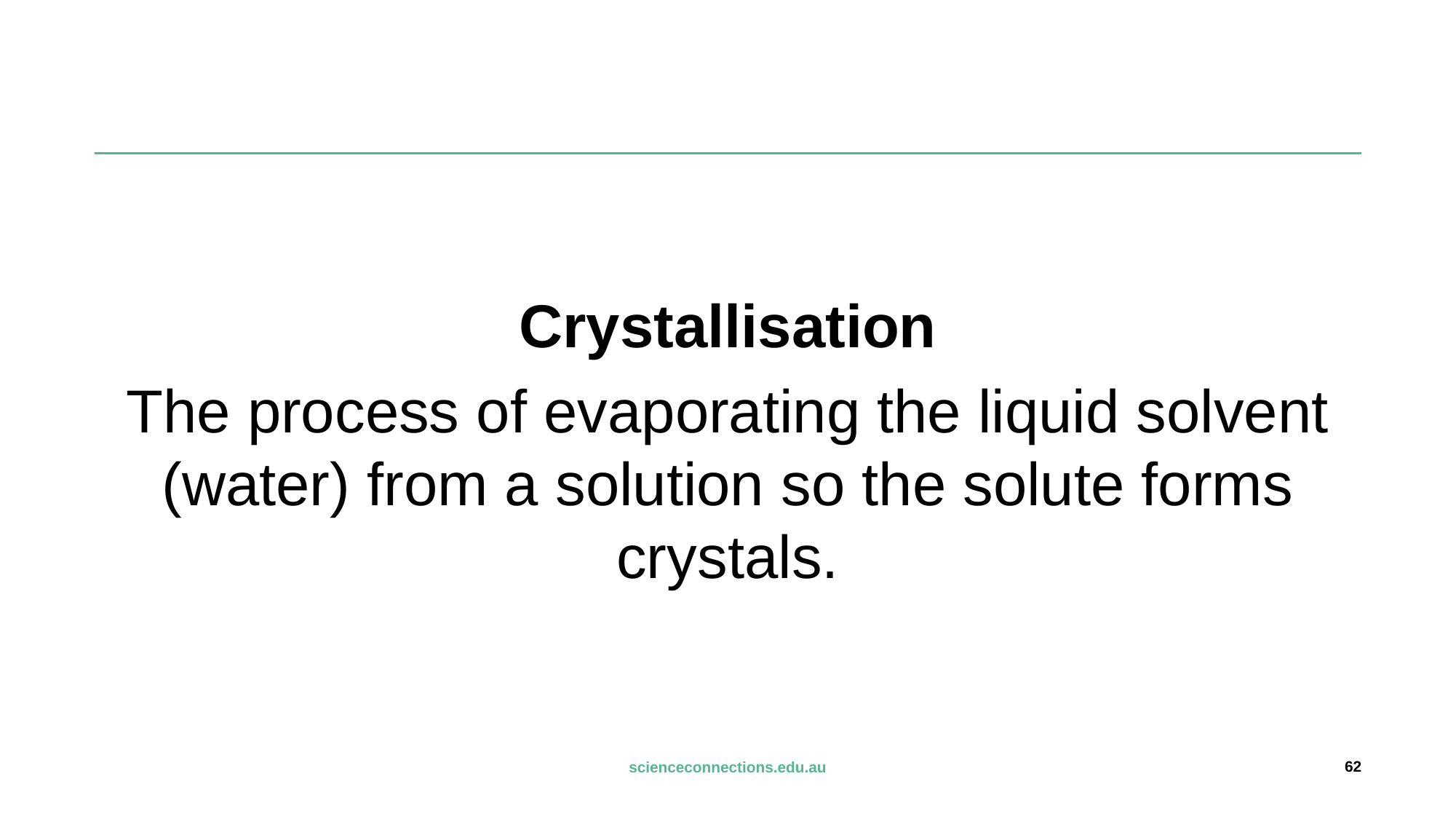

#

Crystallisation
The process of evaporating the liquid solvent (water) from a solution so the solute forms crystals.
62
scienceconnections.edu.au